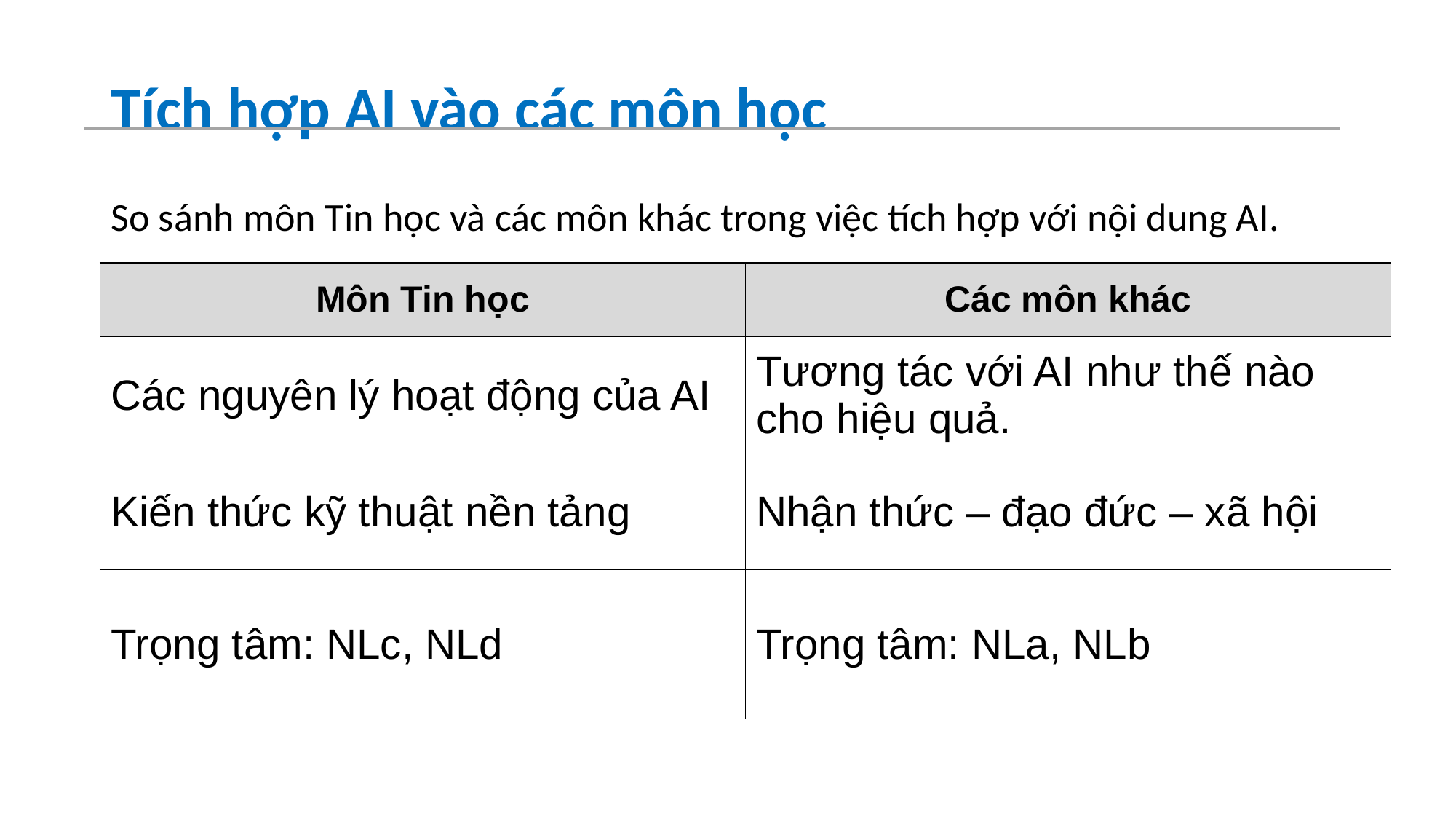

# Tích hợp AI vào các môn học
So sánh môn Tin học và các môn khác trong việc tích hợp với nội dung AI.
| Môn Tin học | Các môn khác |
| --- | --- |
| Các nguyên lý hoạt động của AI | Tương tác với AI như thế nào cho hiệu quả. |
| Kiến thức kỹ thuật nền tảng | Nhận thức – đạo đức – xã hội |
| Trọng tâm: NLc, NLd | Trọng tâm: NLa, NLb |